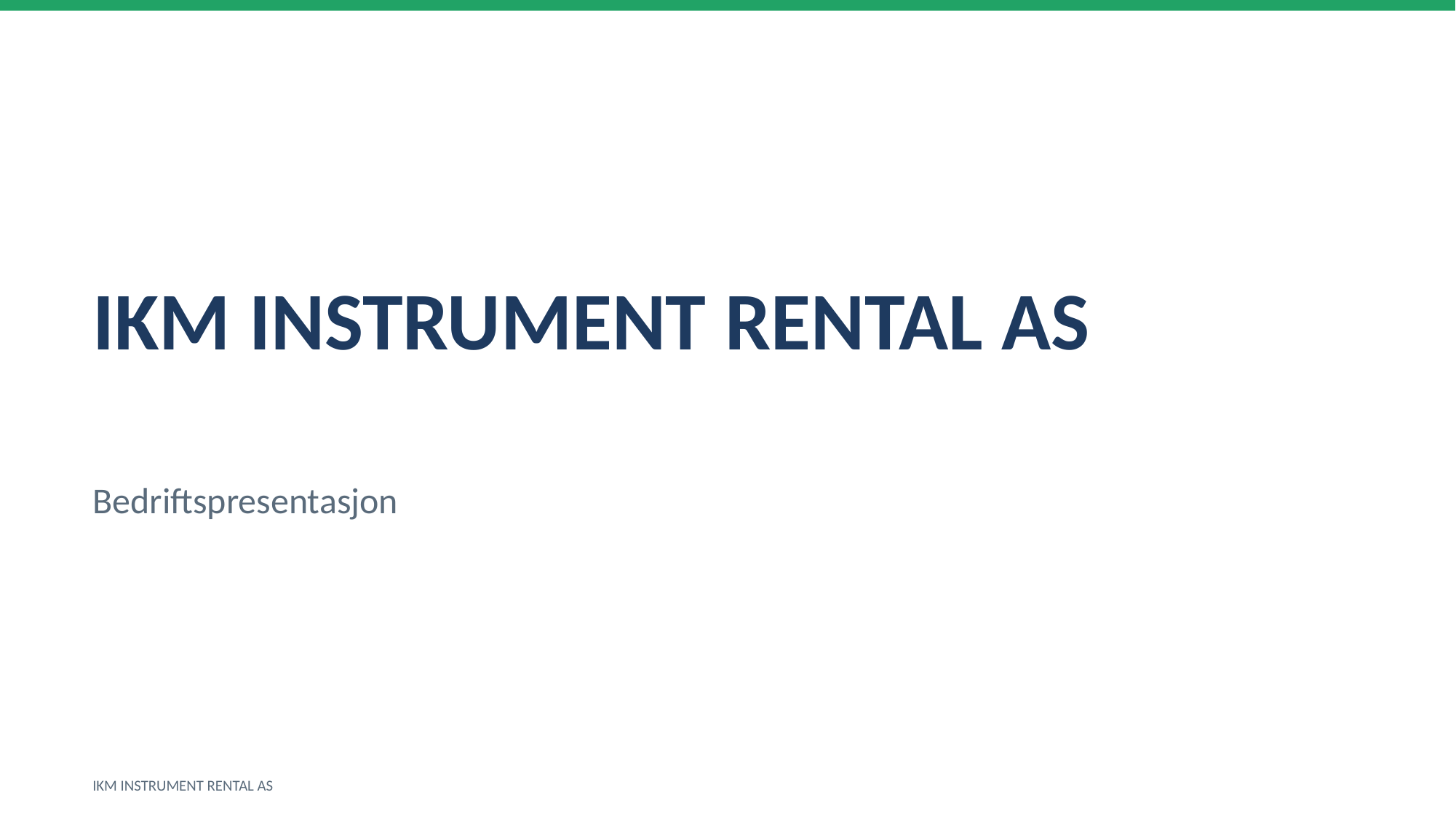

IKM INSTRUMENT RENTAL AS
Bedriftspresentasjon
IKM INSTRUMENT RENTAL AS